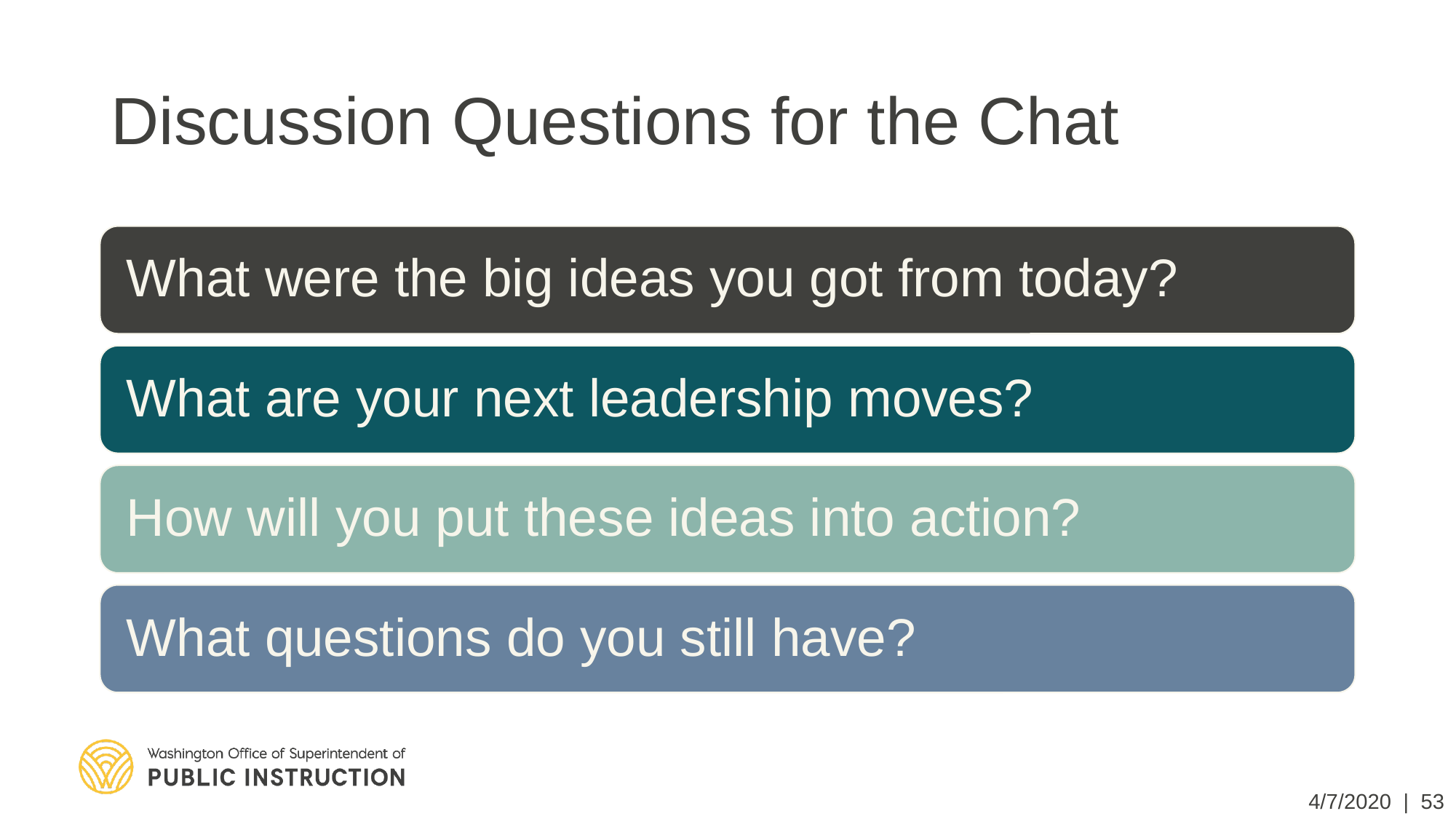

# Discussion Questions for the Chat
What were the big ideas you got from today?
What are your next leadership moves?
How will you put these ideas into action?
What questions do you still have?
4/7/2020  |  53